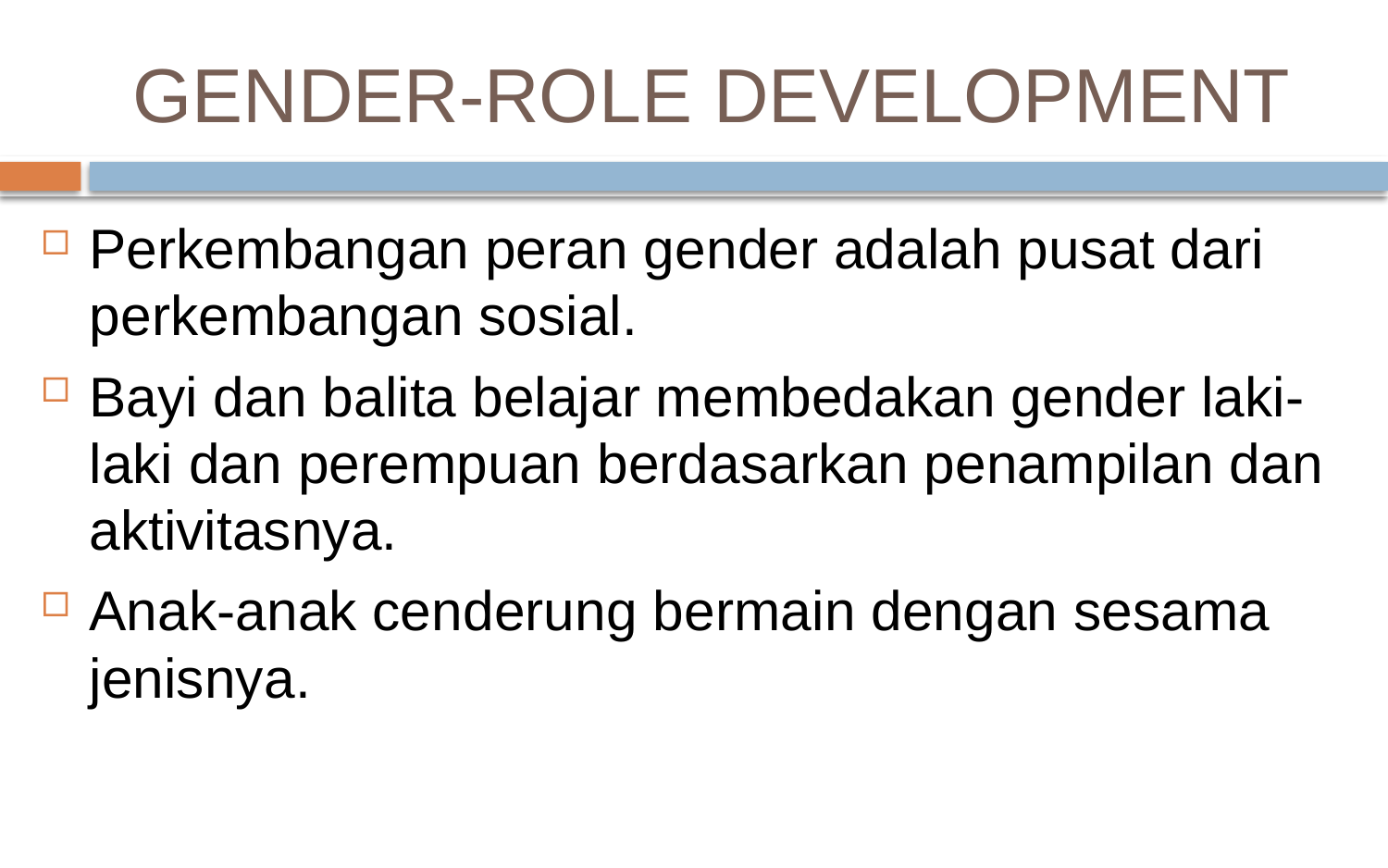

# GENDER-ROLE DEVELOPMENT
Perkembangan peran gender adalah pusat dari perkembangan sosial.
Bayi dan balita belajar membedakan gender laki-laki dan perempuan berdasarkan penampilan dan aktivitasnya.
Anak-anak cenderung bermain dengan sesama jenisnya.